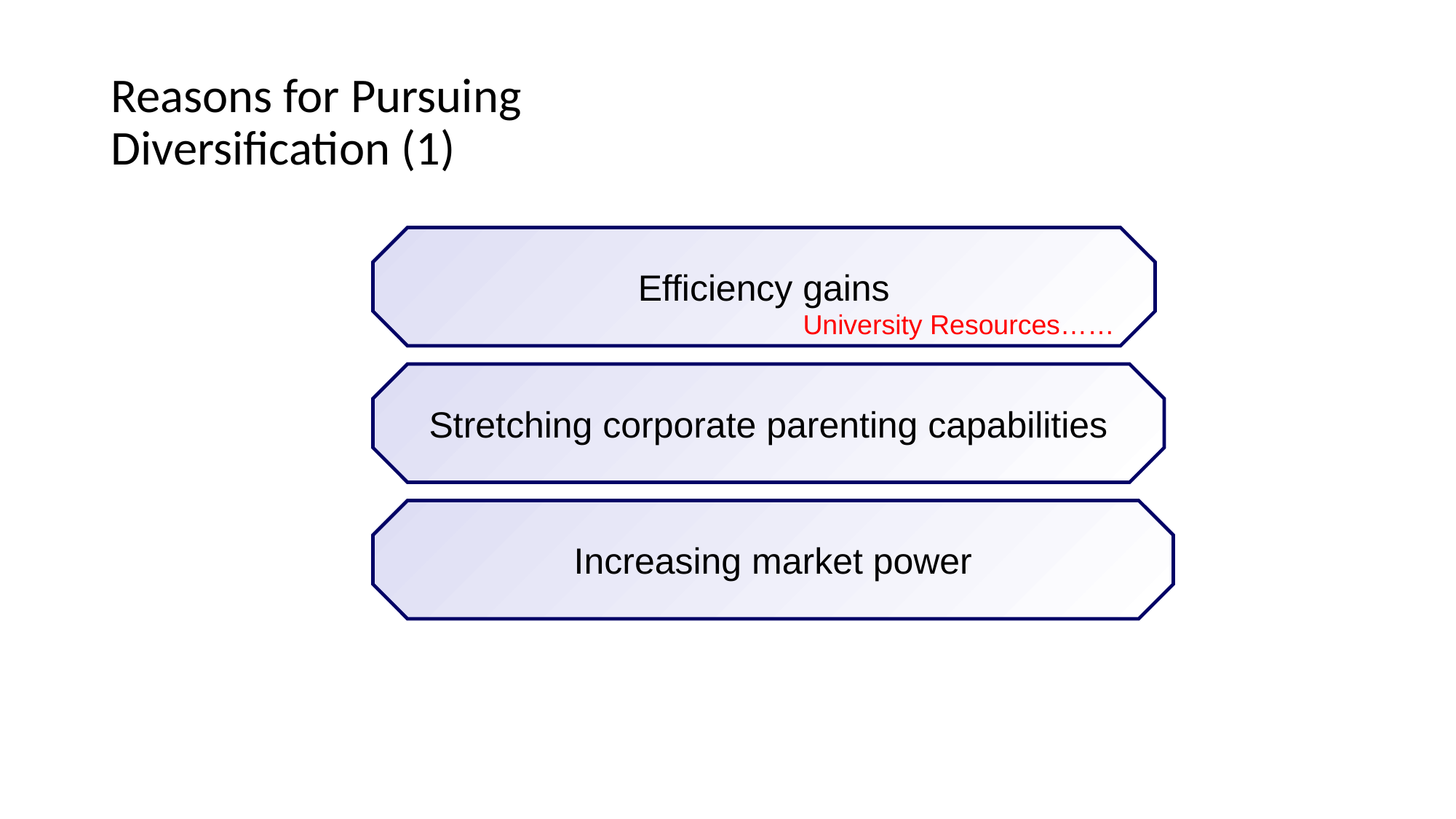

# Reasons for Pursuing Diversification (1)
Efficiency gains
University Resources……
Stretching corporate parenting capabilities
Increasing market power
7-17